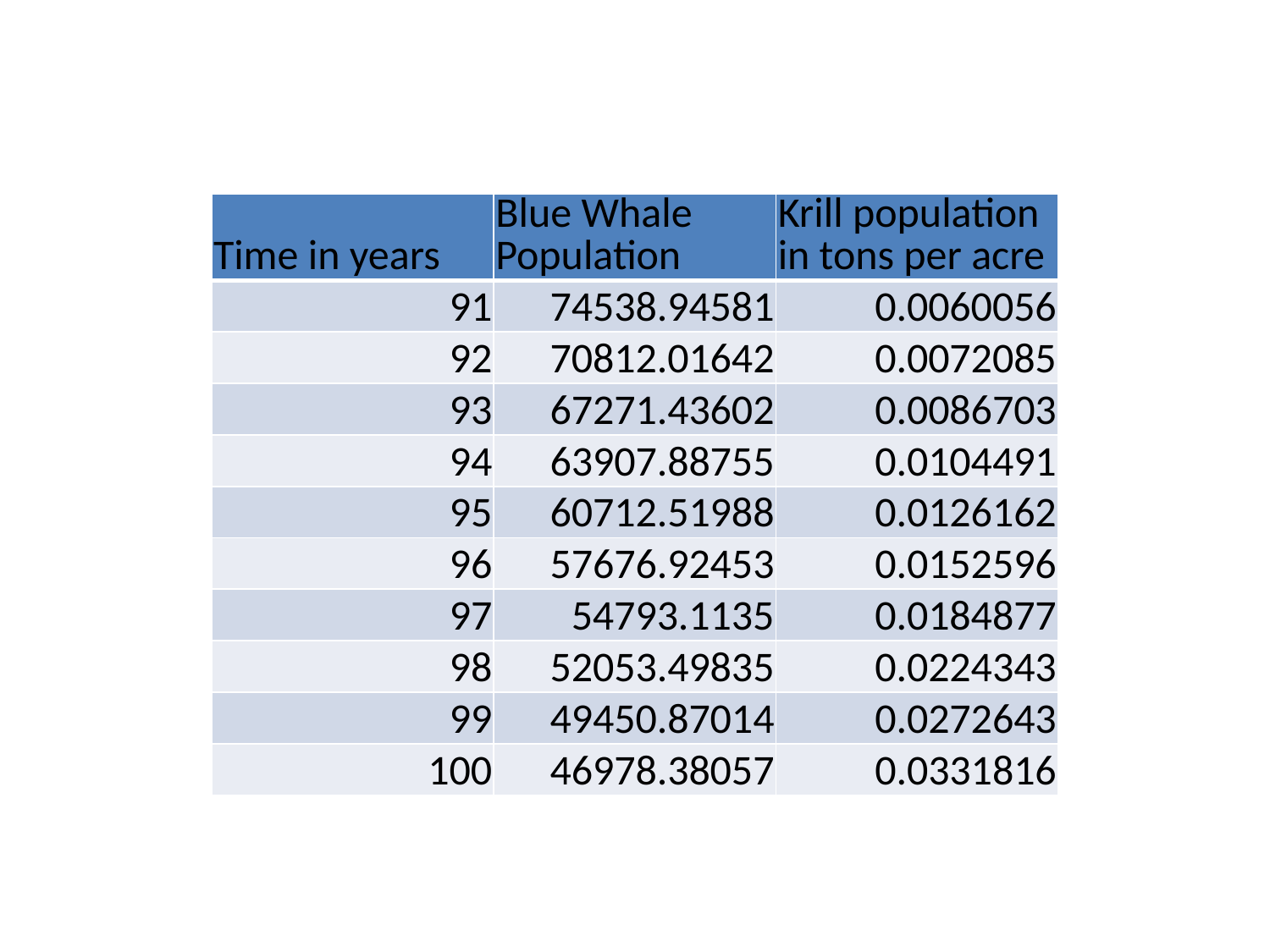

| Time in years | Blue Whale Population | Krill population in tons per acre |
| --- | --- | --- |
| 91 | 74538.94581 | 0.0060056 |
| 92 | 70812.01642 | 0.0072085 |
| 93 | 67271.43602 | 0.0086703 |
| 94 | 63907.88755 | 0.0104491 |
| 95 | 60712.51988 | 0.0126162 |
| 96 | 57676.92453 | 0.0152596 |
| 97 | 54793.1135 | 0.0184877 |
| 98 | 52053.49835 | 0.0224343 |
| 99 | 49450.87014 | 0.0272643 |
| 100 | 46978.38057 | 0.0331816 |